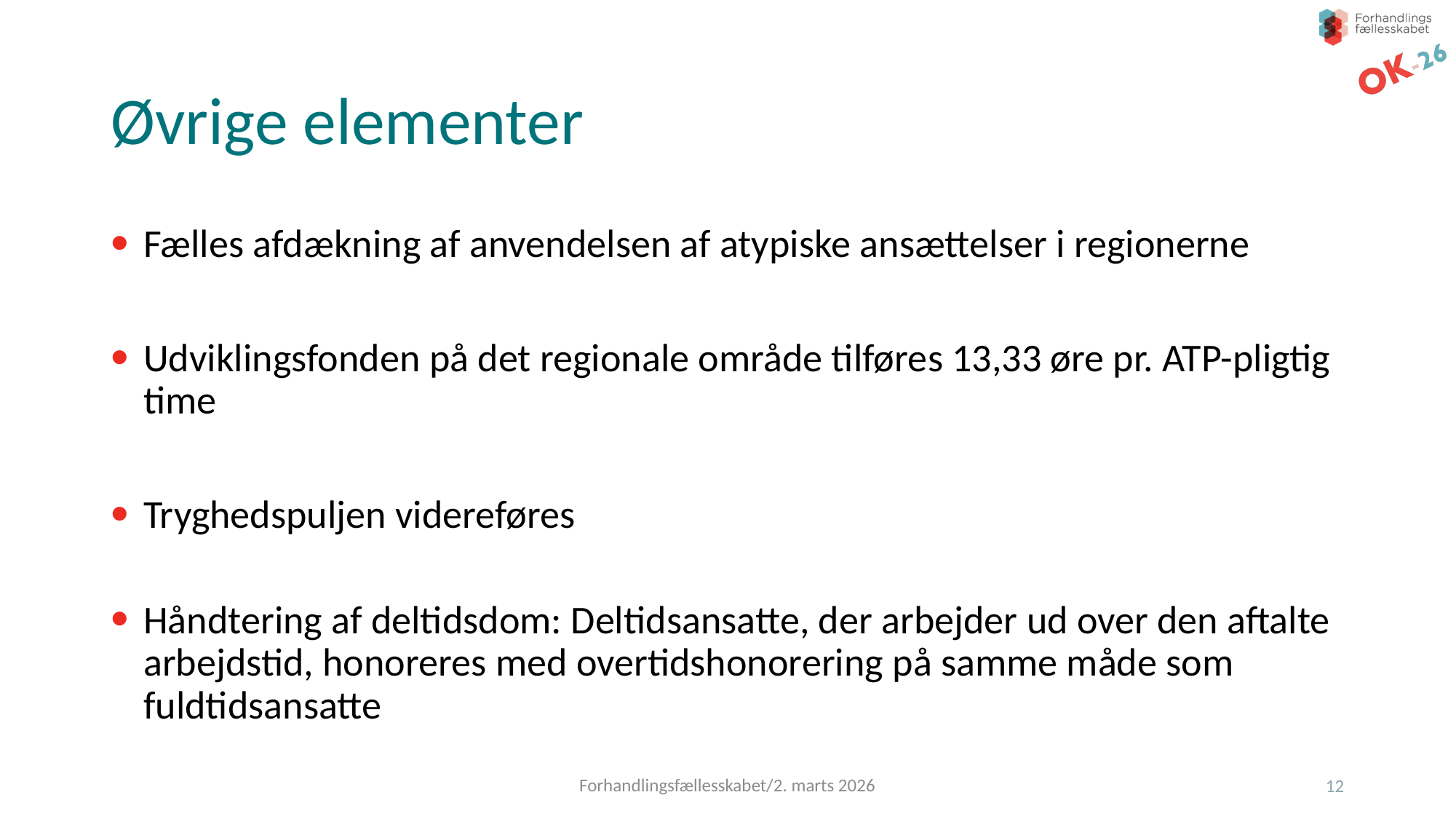

# Øvrige elementer
Fælles afdækning af anvendelsen af atypiske ansættelser i regionerne

Udviklingsfonden på det regionale område tilføres 13,33 øre pr. ATP-pligtig time

Tryghedspuljen videreføres

Håndtering af deltidsdom: Deltidsansatte, der arbejder ud over den aftalte arbejdstid, honoreres med overtidshonorering på samme måde som fuldtidsansatte
Forhandlingsfællesskabet/2. marts 2026
12